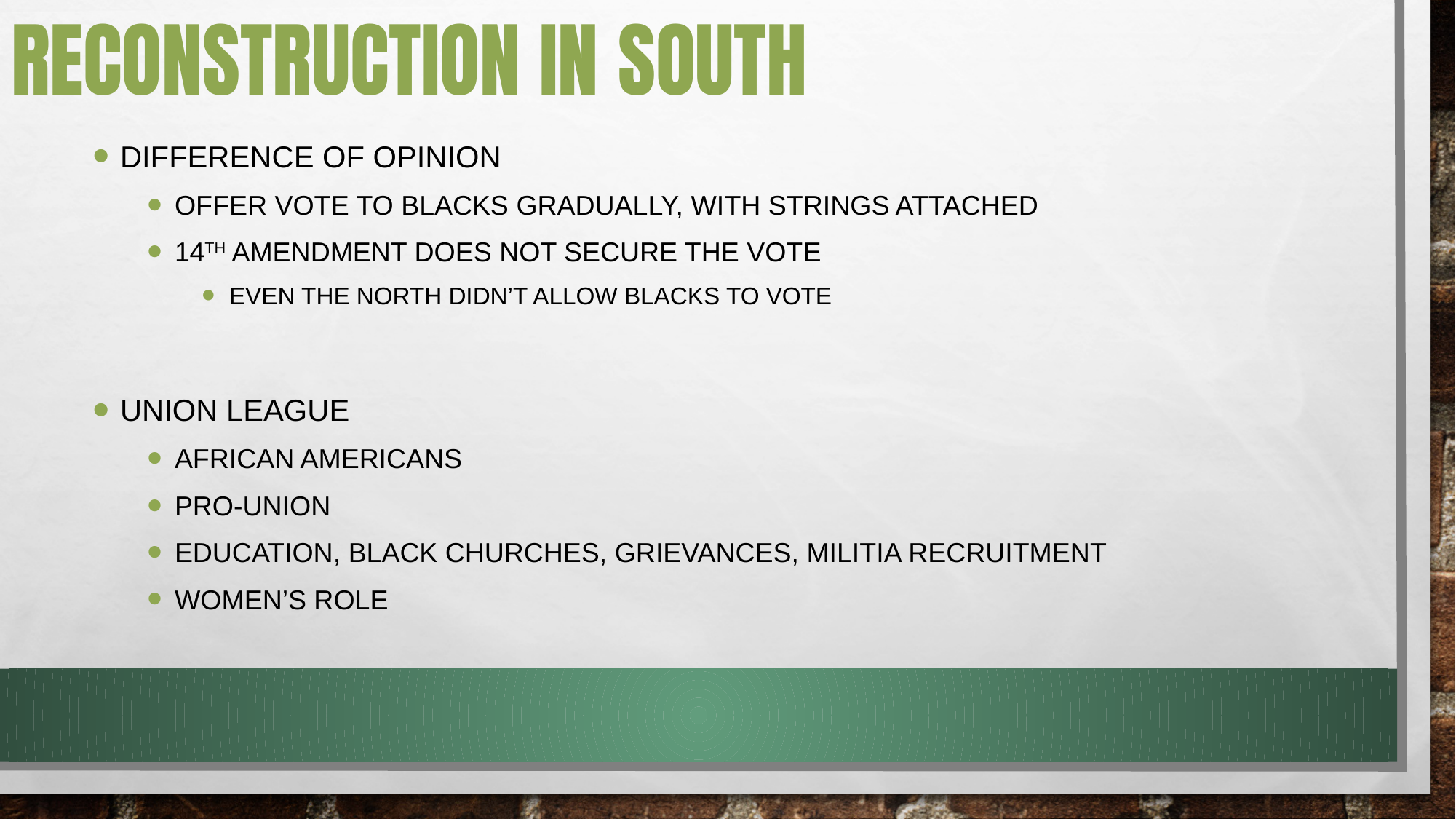

# Reconstruction in South
Difference of Opinion
Offer vote to blacks gradually, with strings attached
14th Amendment does not secure the vote
Even the north didn’t allow blacks to vote

Union League
African Americans
Pro-Union
Education, black churches, grievances, militia recruitment
Women’s role